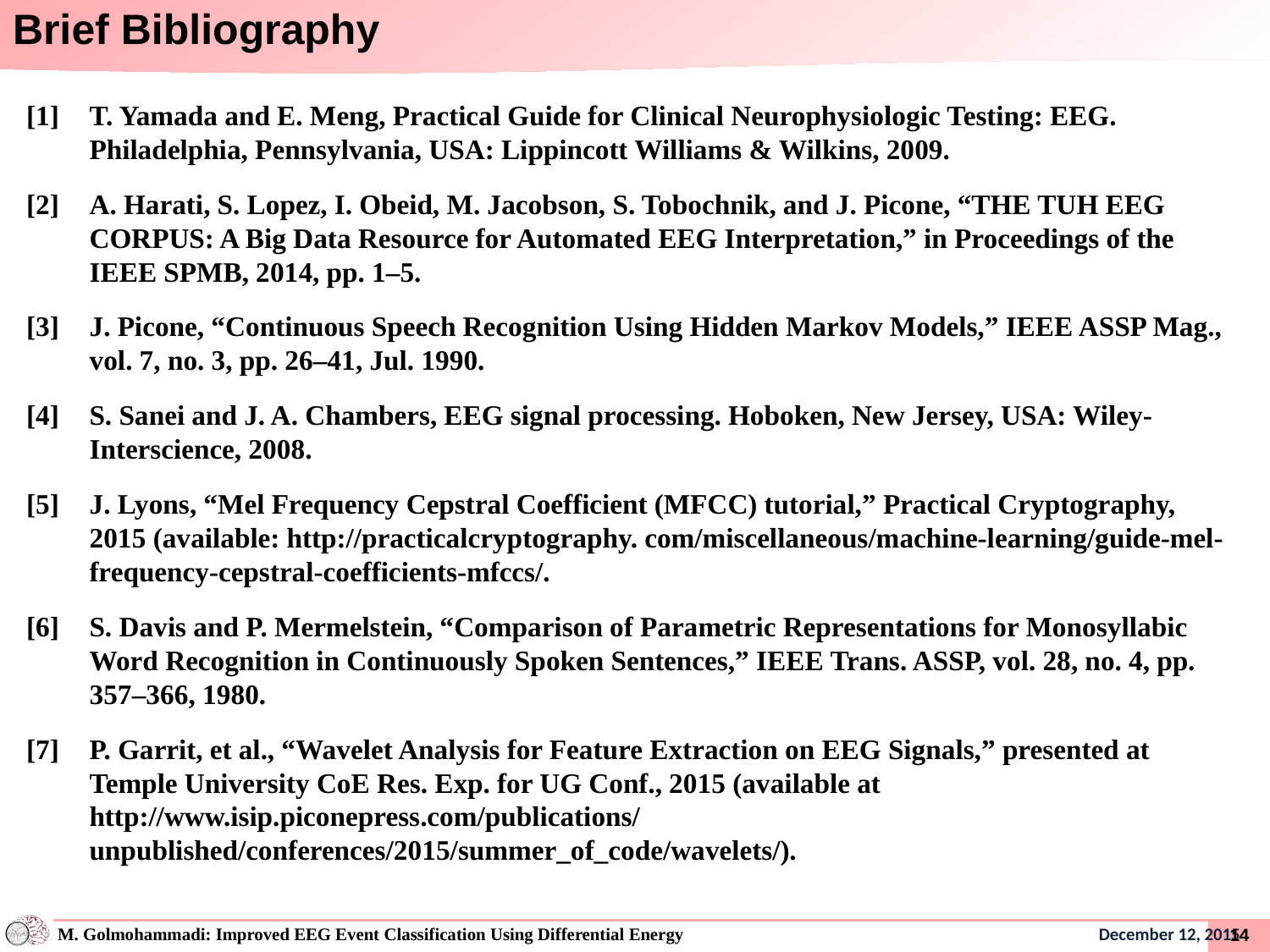

Brief Bibliography

[1]	T. Yamada and E. Meng, Practical Guide for Clinical Neurophysiologic Testing: EEG. Philadelphia, Pennsylvania, USA: Lippincott Williams & Wilkins, 2009.
[2]	A. Harati, S. Lopez, I. Obeid, M. Jacobson, S. Tobochnik, and J. Picone, “THE TUH EEG CORPUS: A Big Data Resource for Automated EEG Interpretation,” in Proceedings of the IEEE SPMB, 2014, pp. 1–5.
[3]	J. Picone, “Continuous Speech Recognition Using Hidden Markov Models,” IEEE ASSP Mag., vol. 7, no. 3, pp. 26–41, Jul. 1990.
[4]	S. Sanei and J. A. Chambers, EEG signal processing. Hoboken, New Jersey, USA: Wiley-Interscience, 2008.
[5]	J. Lyons, “Mel Frequency Cepstral Coefficient (MFCC) tutorial,” Practical Cryptography, 2015 (available: http://practicalcryptography. com/miscellaneous/machine-learning/guide-mel-frequency-cepstral-coefficients-mfccs/.
[6]	S. Davis and P. Mermelstein, “Comparison of Parametric Representations for Monosyllabic Word Recognition in Continuously Spoken Sentences,” IEEE Trans. ASSP, vol. 28, no. 4, pp. 357–366, 1980.
[7]	P. Garrit, et al., “Wavelet Analysis for Feature Extraction on EEG Signals,” presented at Temple University CoE Res. Exp. for UG Conf., 2015 (available at http://www.isip.piconepress.com/publications/ unpublished/conferences/2015/summer_of_code/wavelets/).